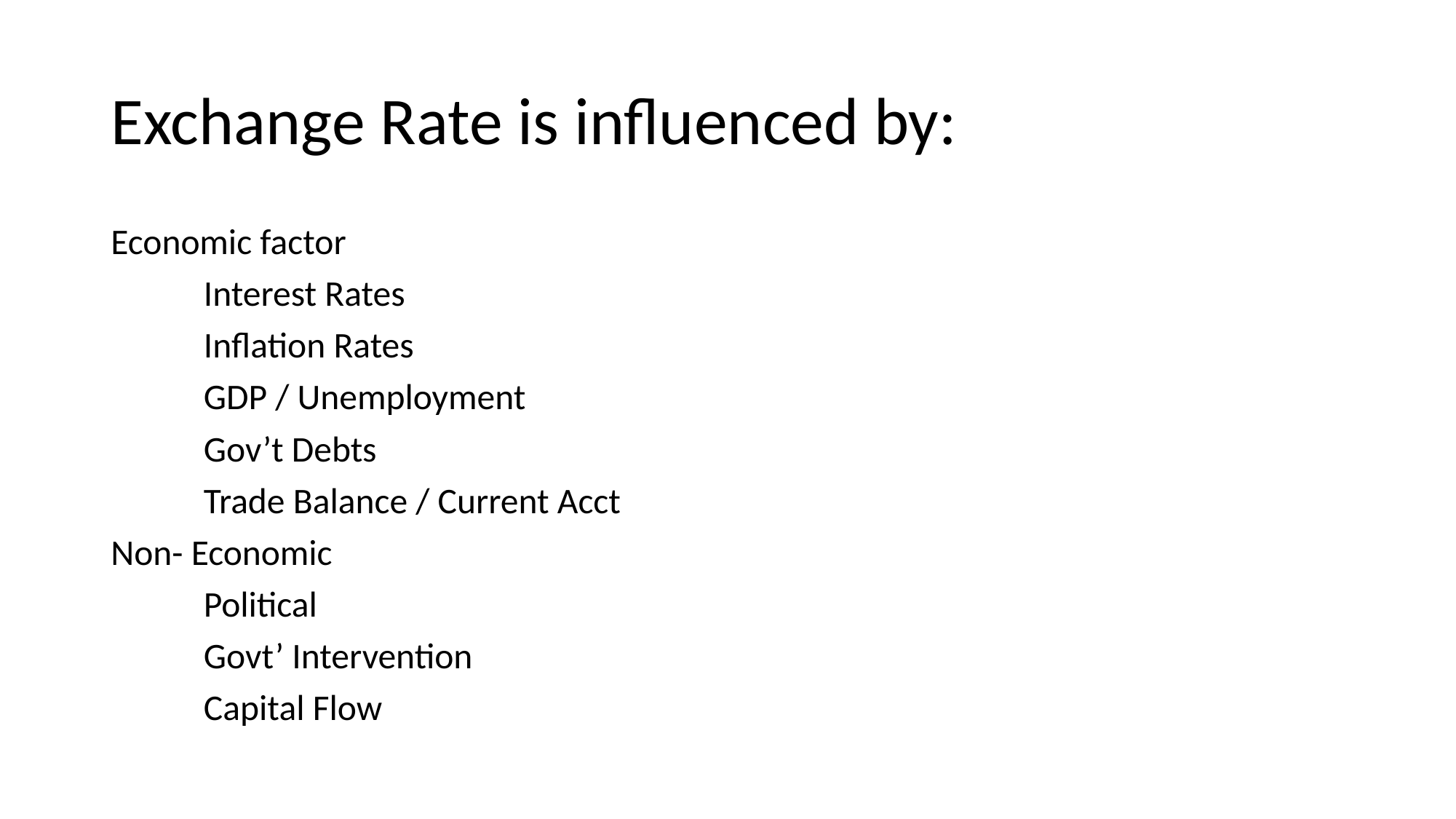

# Exchange Rate is influenced by:
Economic factor
    	Interest Rates
	Inflation Rates
	GDP / Unemployment
	Gov’t Debts
	Trade Balance / Current Acct
Non- Economic
	Political
	Govt’ Intervention
	Capital Flow